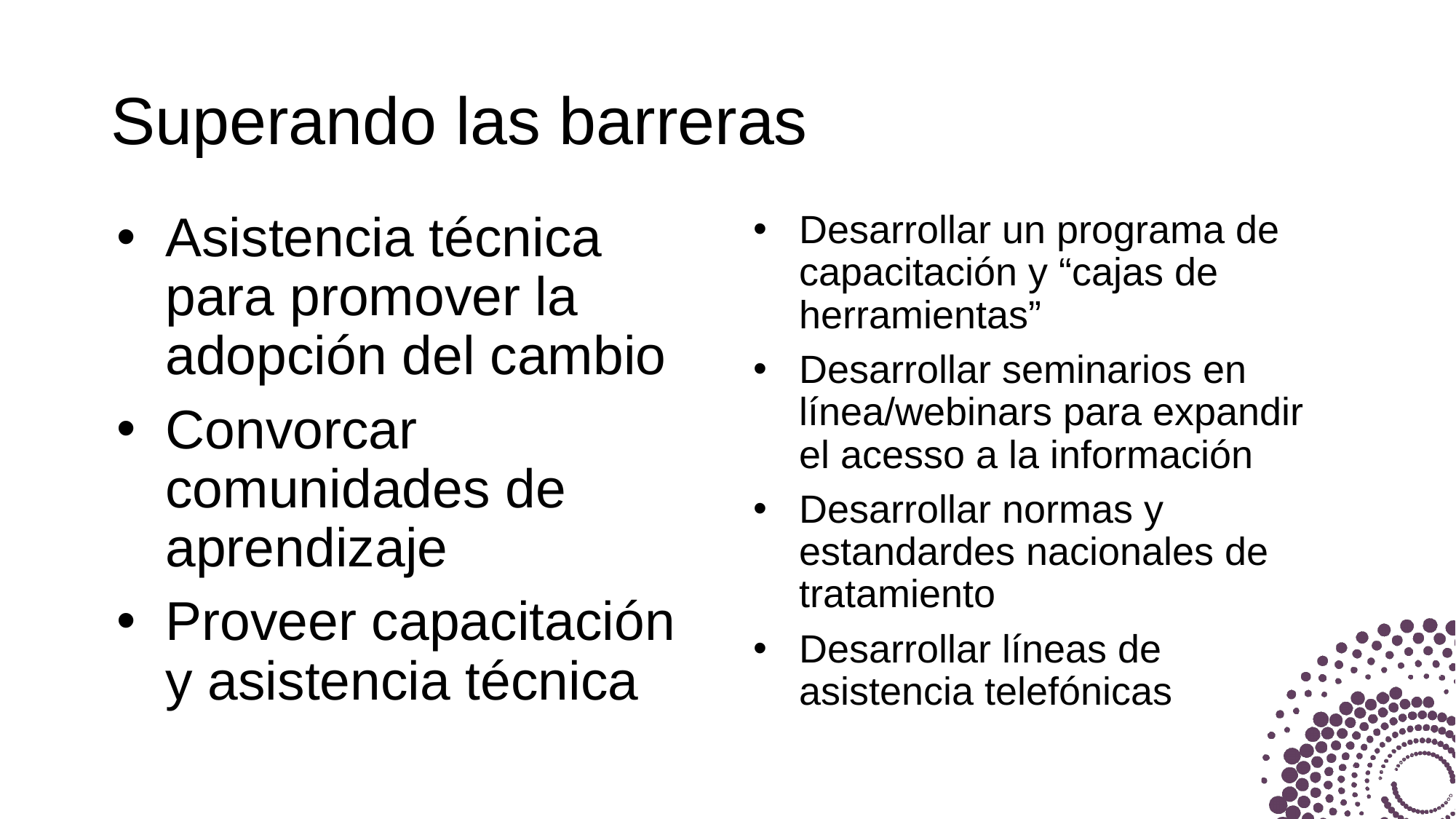

# Superando las barreras
Asistencia técnica para promover la adopción del cambio
Convorcar comunidades de aprendizaje
Proveer capacitación y asistencia técnica
Desarrollar un programa de capacitación y “cajas de herramientas”
Desarrollar seminarios en línea/webinars para expandir el acesso a la información
Desarrollar normas y estandardes nacionales de tratamiento
Desarrollar líneas de asistencia telefónicas